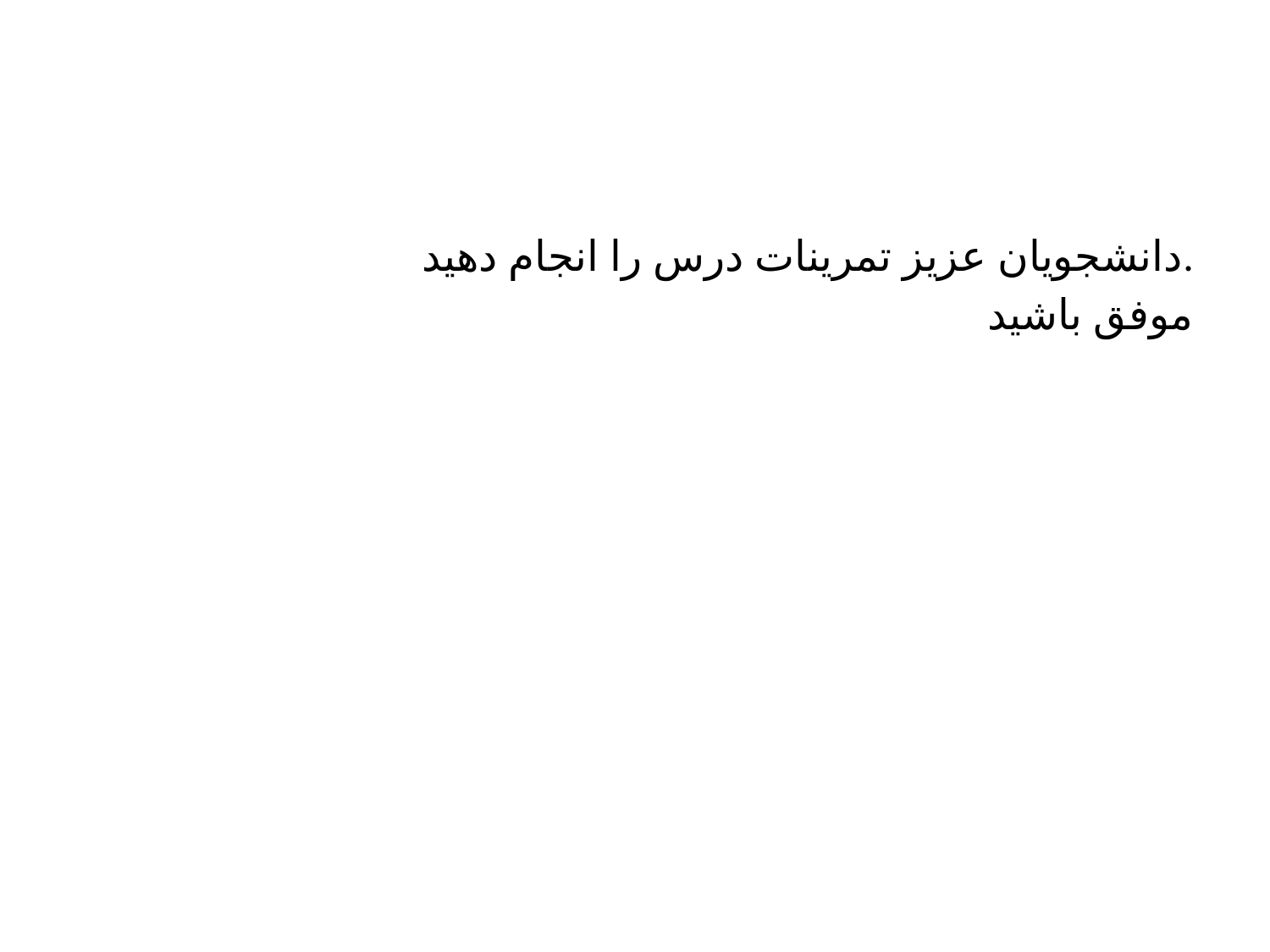

#
دانشجویان عزیز تمرینات درس را انجام دهید.
موفق باشید